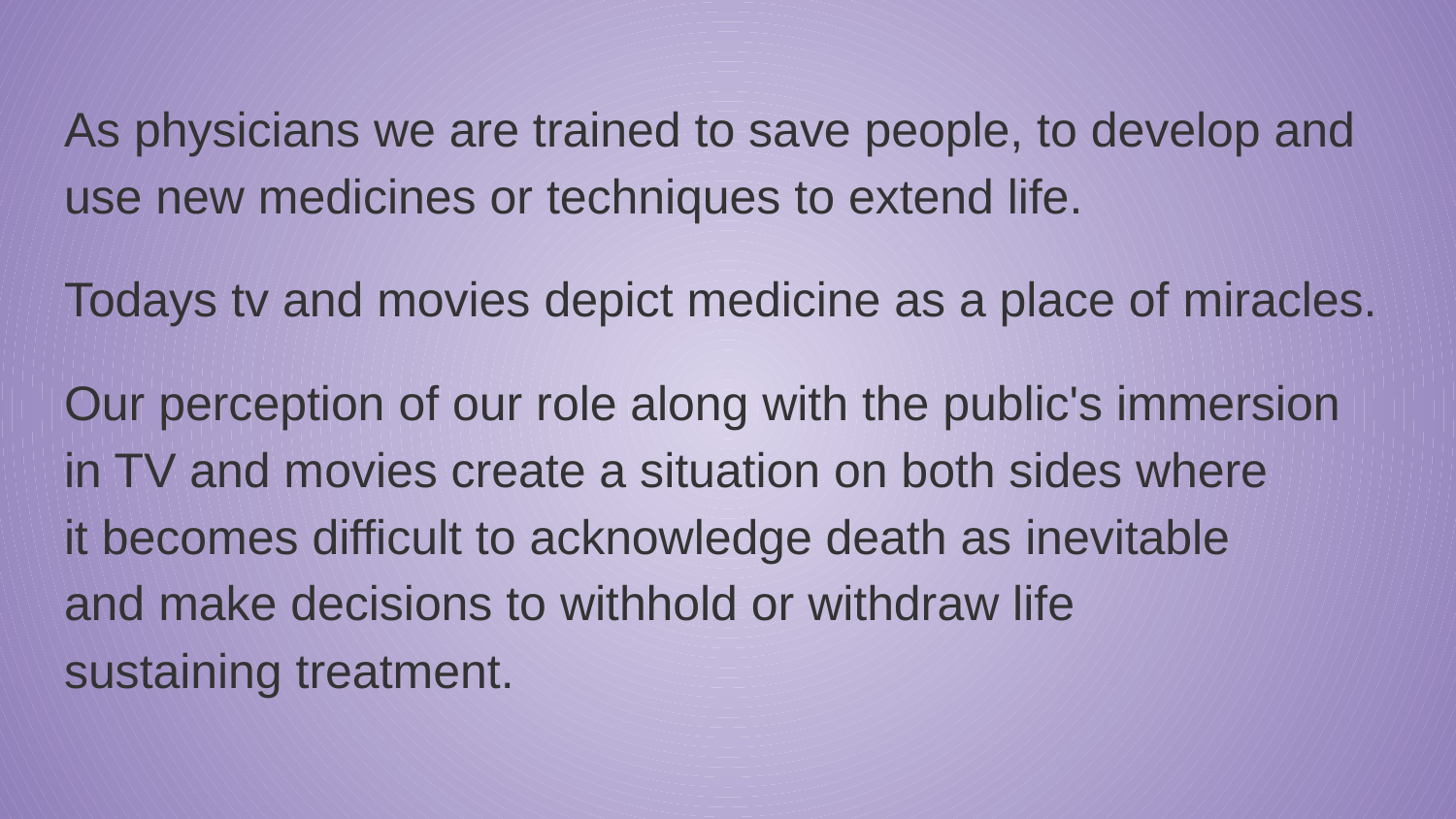

As physicians we are trained to save people, to develop and use new medicines or techniques to extend life.
Todays tv and movies depict medicine as a place of miracles.
Our perception of our role along with the public's immersion in TV and movies create a situation on both sides where
it becomes difficult to acknowledge death as inevitable
and make decisions to withhold or withdraw life
sustaining treatment.